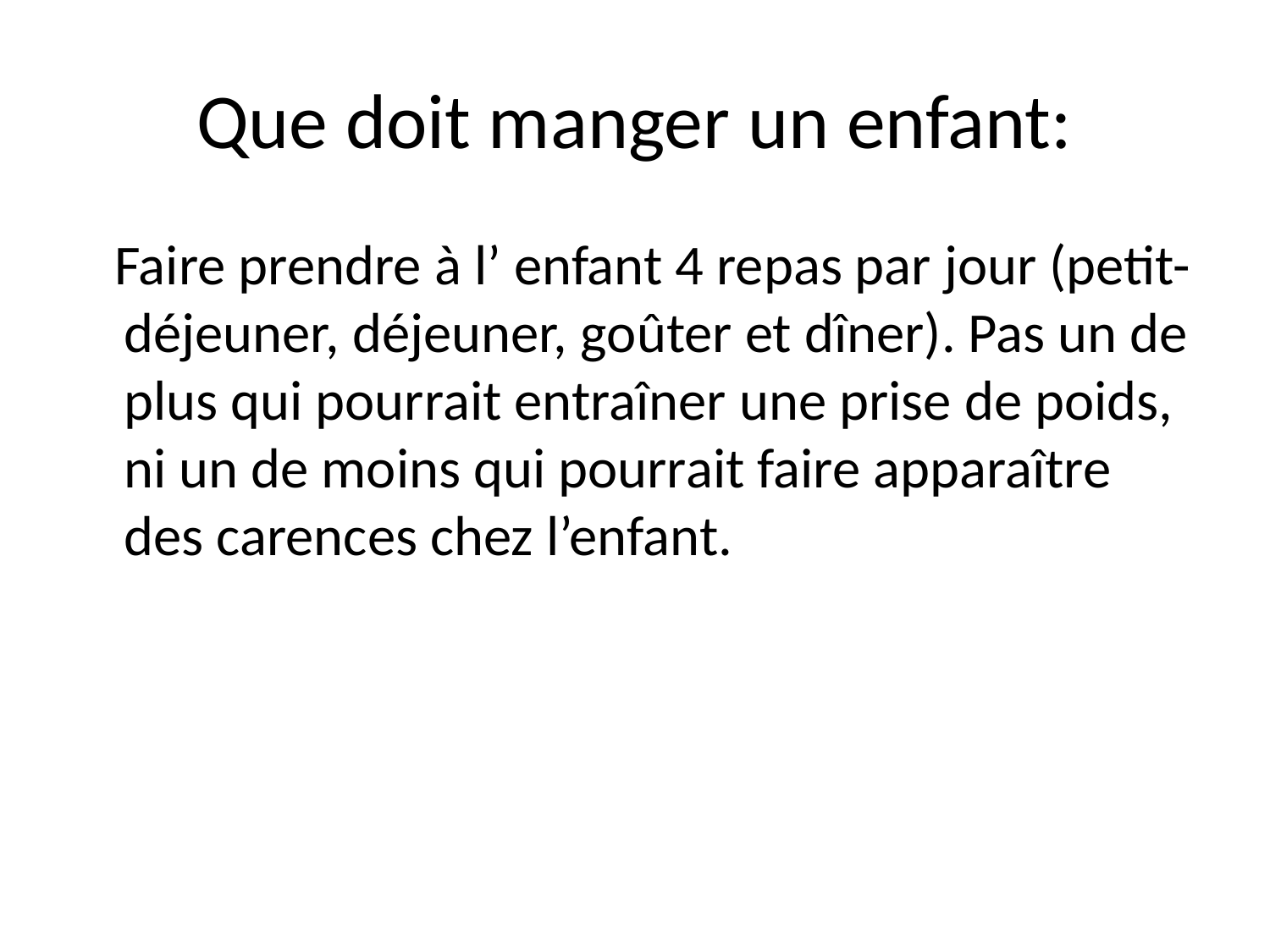

# Que doit manger un enfant:
   Faire prendre à l’ enfant 4 repas par jour (petit-déjeuner, déjeuner, goûter et dîner). Pas un de plus qui pourrait entraîner une prise de poids, ni un de moins qui pourrait faire apparaître des carences chez l’enfant.